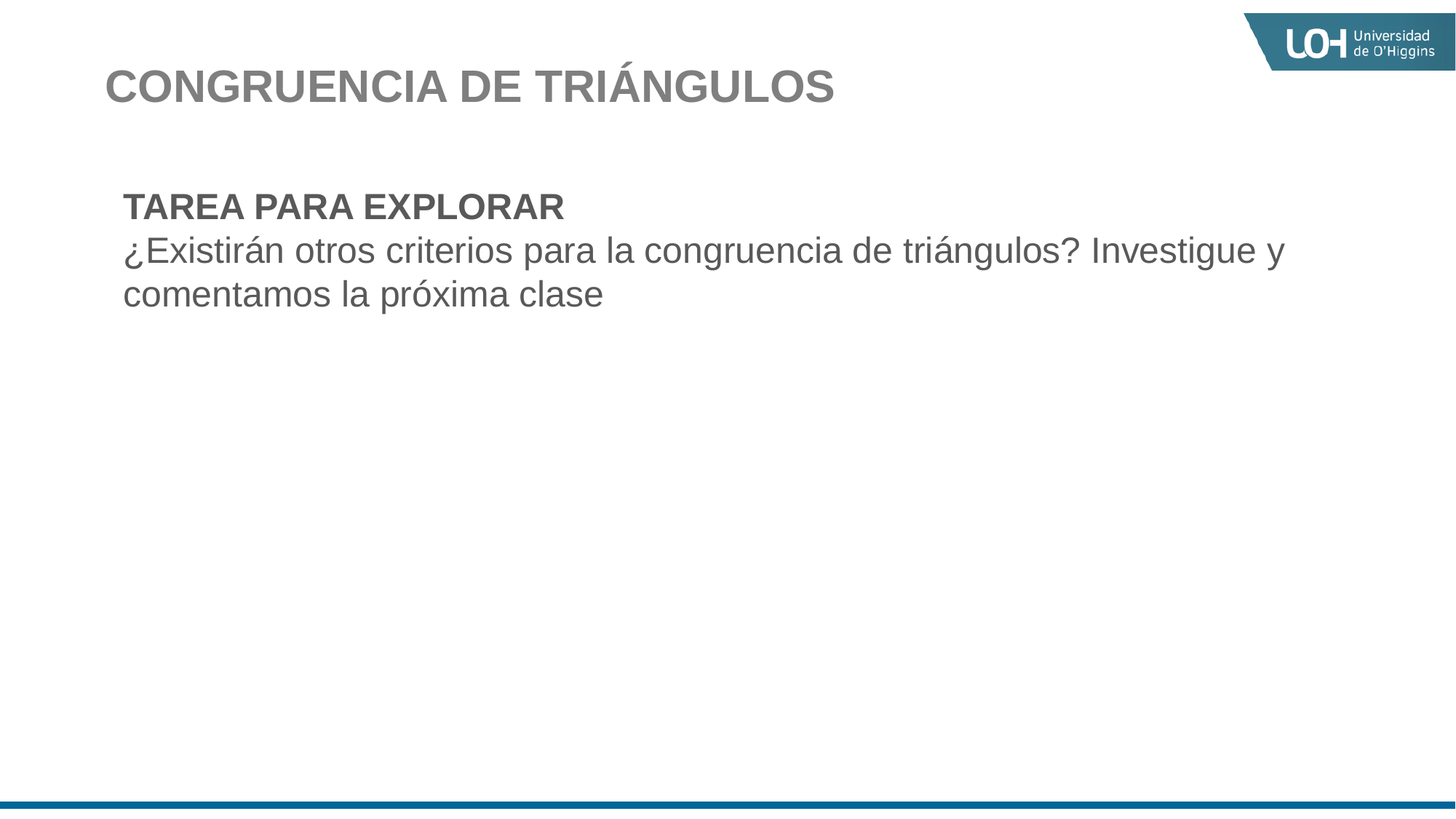

CONGRUENCIA DE TRIÁNGULOS

TAREA PARA EXPLORAR
¿Existirán otros criterios para la congruencia de triángulos? Investigue y comentamos la próxima clase